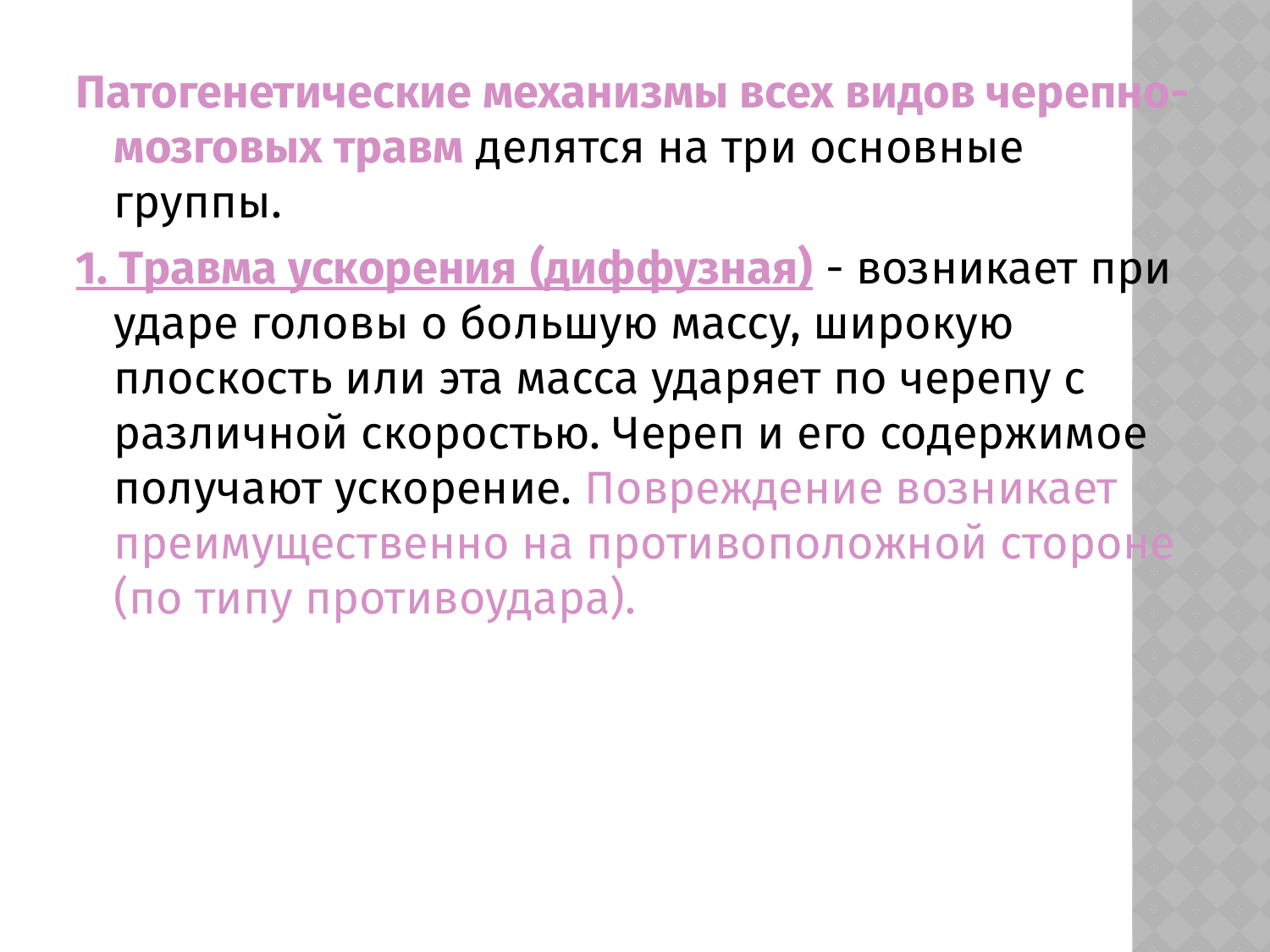

Патогенетические механизмы всех видов черепно-мозговых травм делятся на три основные группы.
1. Травма ускорения (диффузная) - возникает при ударе головы о большую массу, широкую плоскость или эта масса ударяет по черепу с различной скоростью. Череп и его содержимое получают ускорение. Повреждение возникает преимущественно на противоположной стороне (по типу противоудара).